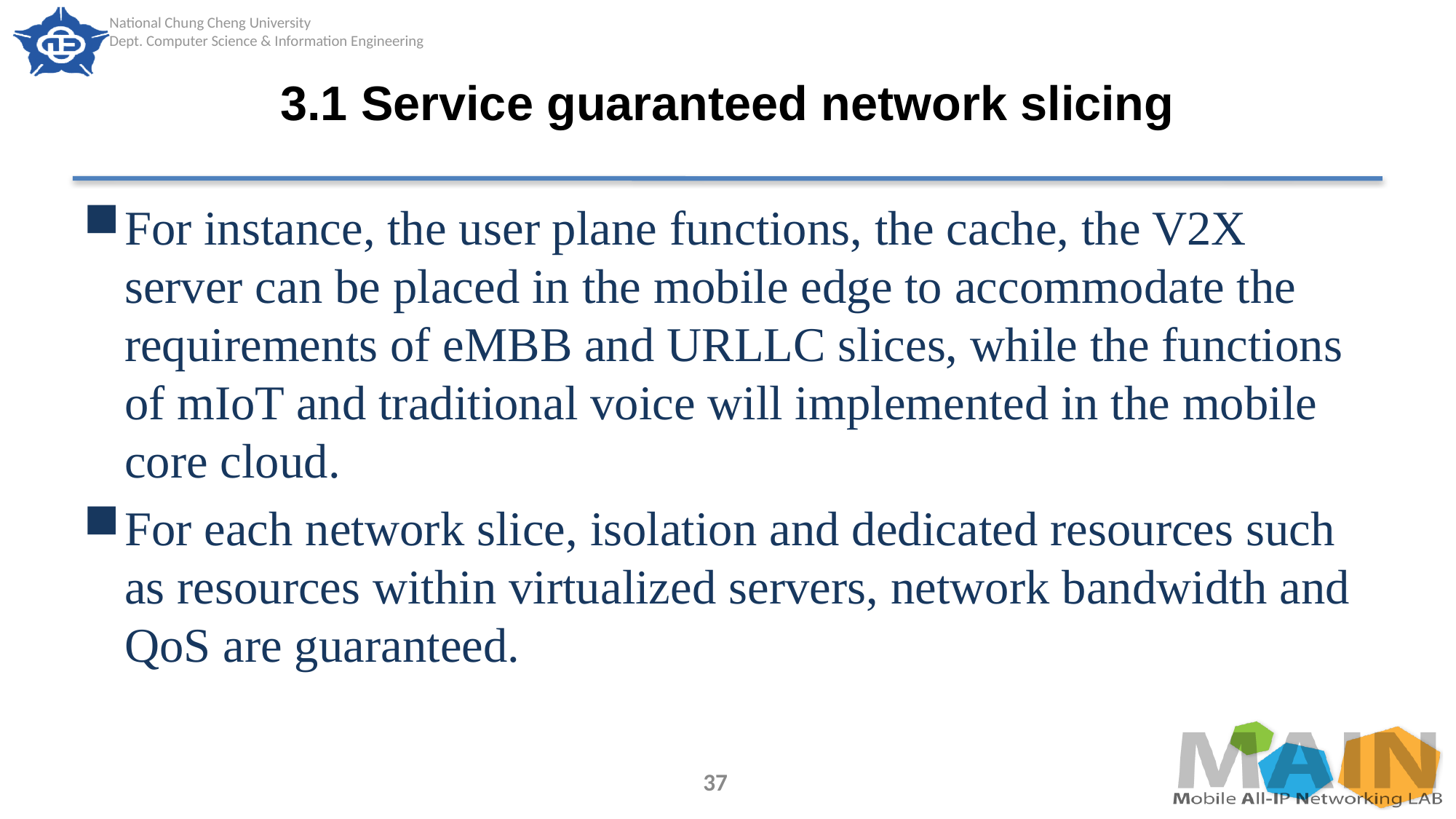

# 3.1 Service guaranteed network slicing
For instance, the user plane functions, the cache, the V2X server can be placed in the mobile edge to accommodate the requirements of eMBB and URLLC slices, while the functions of mIoT and traditional voice will implemented in the mobile core cloud.
For each network slice, isolation and dedicated resources such as resources within virtualized servers, network bandwidth and QoS are guaranteed.
37